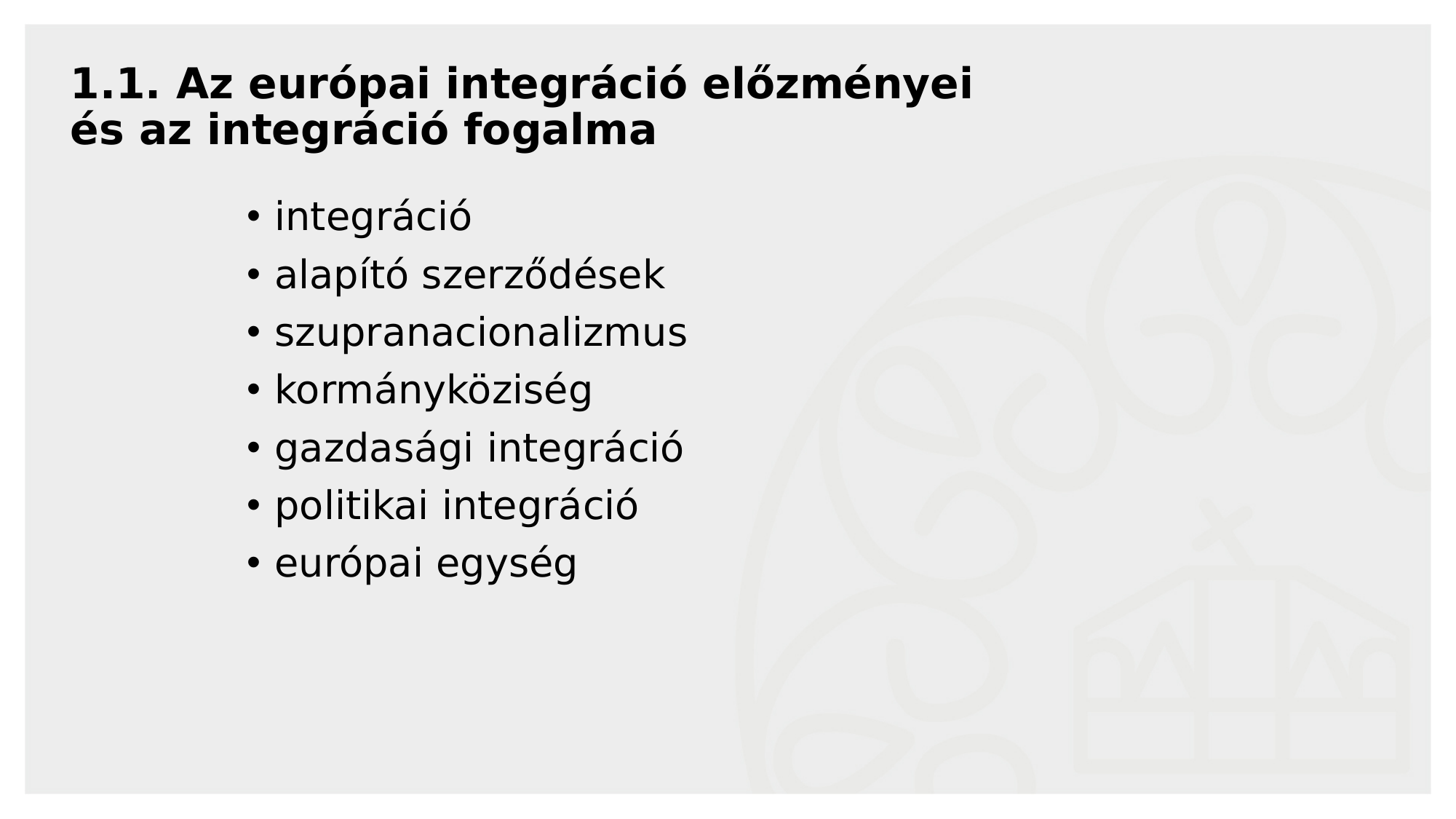

# 1.1. Az európai integráció előzményei és az integráció fogalma
integráció
alapító szerződések
szupranacionalizmus
kormányköziség
gazdasági integráció
politikai integráció
európai egység